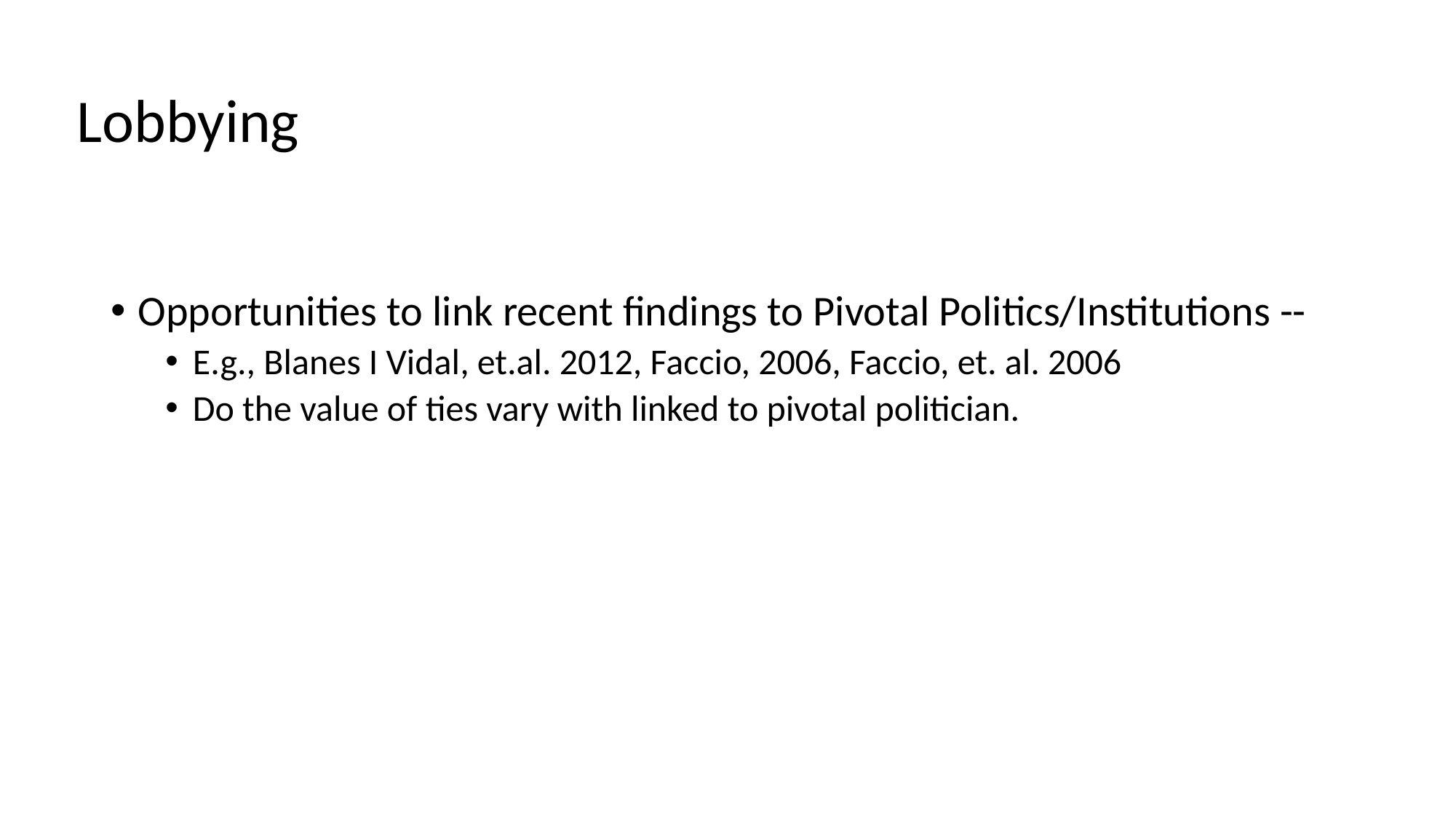

# Lobbying

Opportunities to link recent findings to Pivotal Politics/Institutions --
E.g., Blanes I Vidal, et.al. 2012, Faccio, 2006, Faccio, et. al. 2006
Do the value of ties vary with linked to pivotal politician.